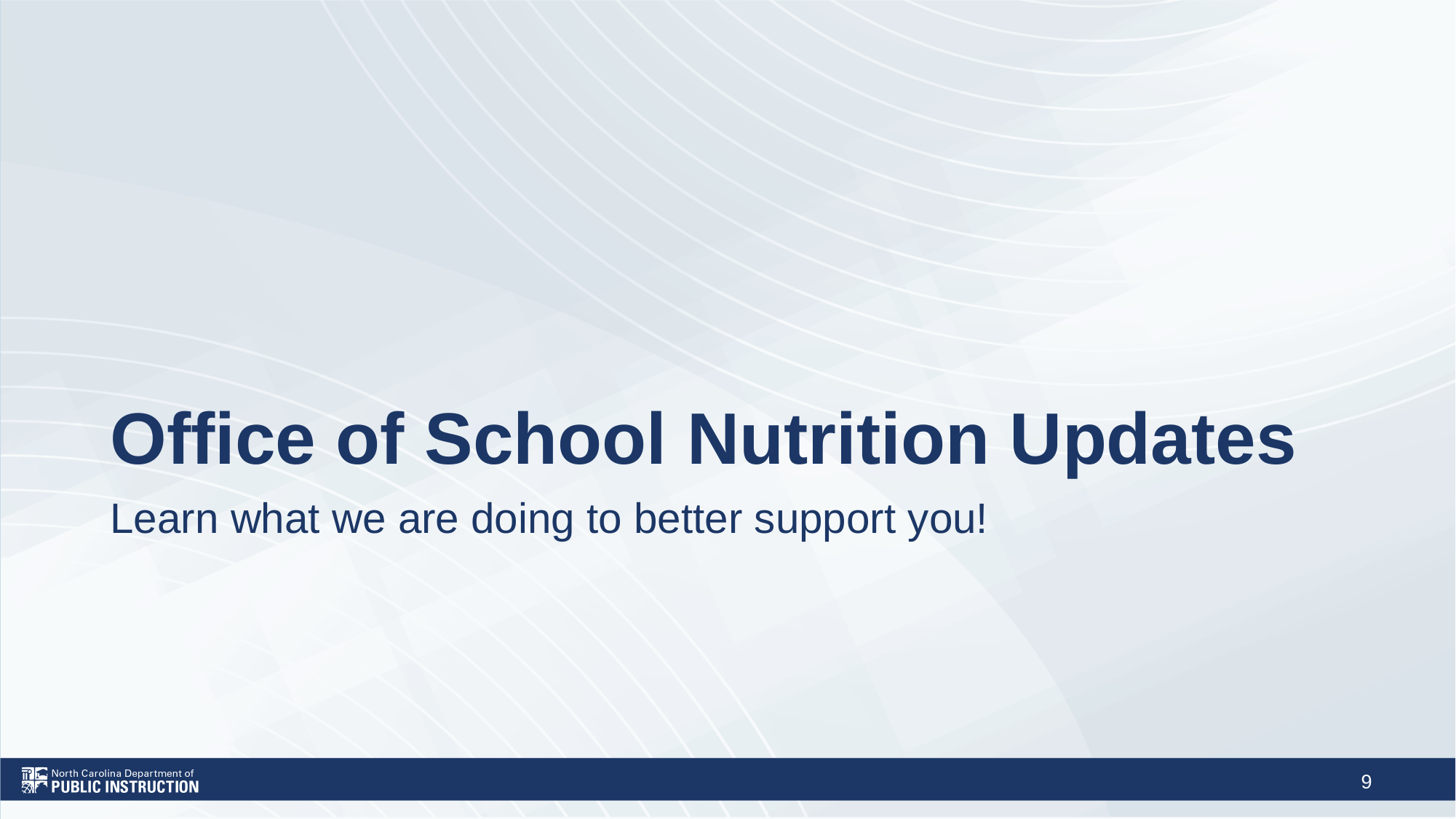

# Office of School Nutrition Updates
Learn what we are doing to better support you!
9